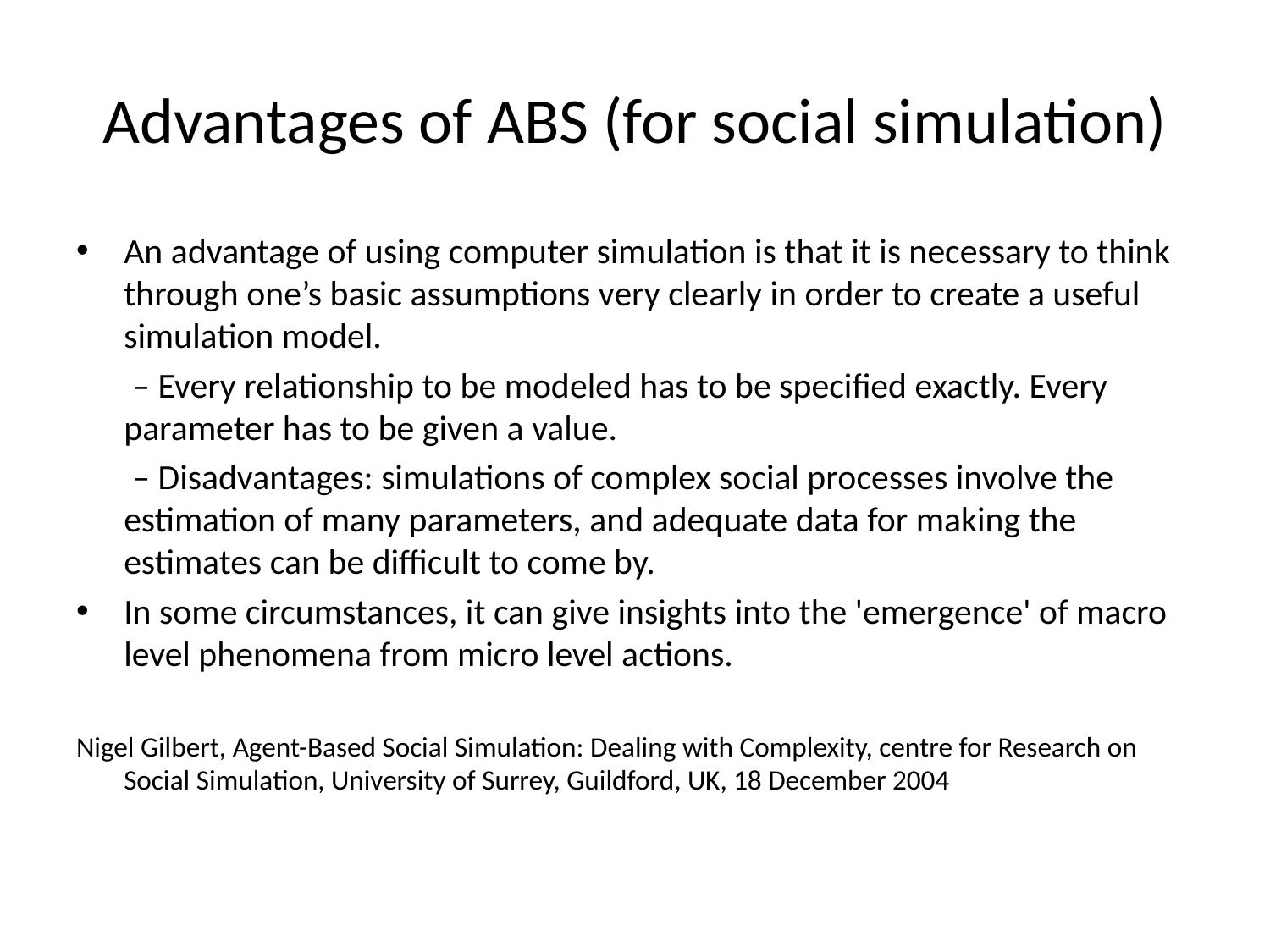

# Advantages of ABS (for social simulation)
An advantage of using computer simulation is that it is necessary to think through one’s basic assumptions very clearly in order to create a useful simulation model.
       – Every relationship to be modeled has to be specified exactly. Every parameter has to be given a value.
       – Disadvantages: simulations of complex social processes involve the estimation of many parameters, and adequate data for making the estimates can be difficult to come by.
In some circumstances, it can give insights into the 'emergence' of macro level phenomena from micro level actions.

Nigel Gilbert, Agent-Based Social Simulation: Dealing with Complexity, centre for Research on Social Simulation, University of Surrey, Guildford, UK, 18 December 2004